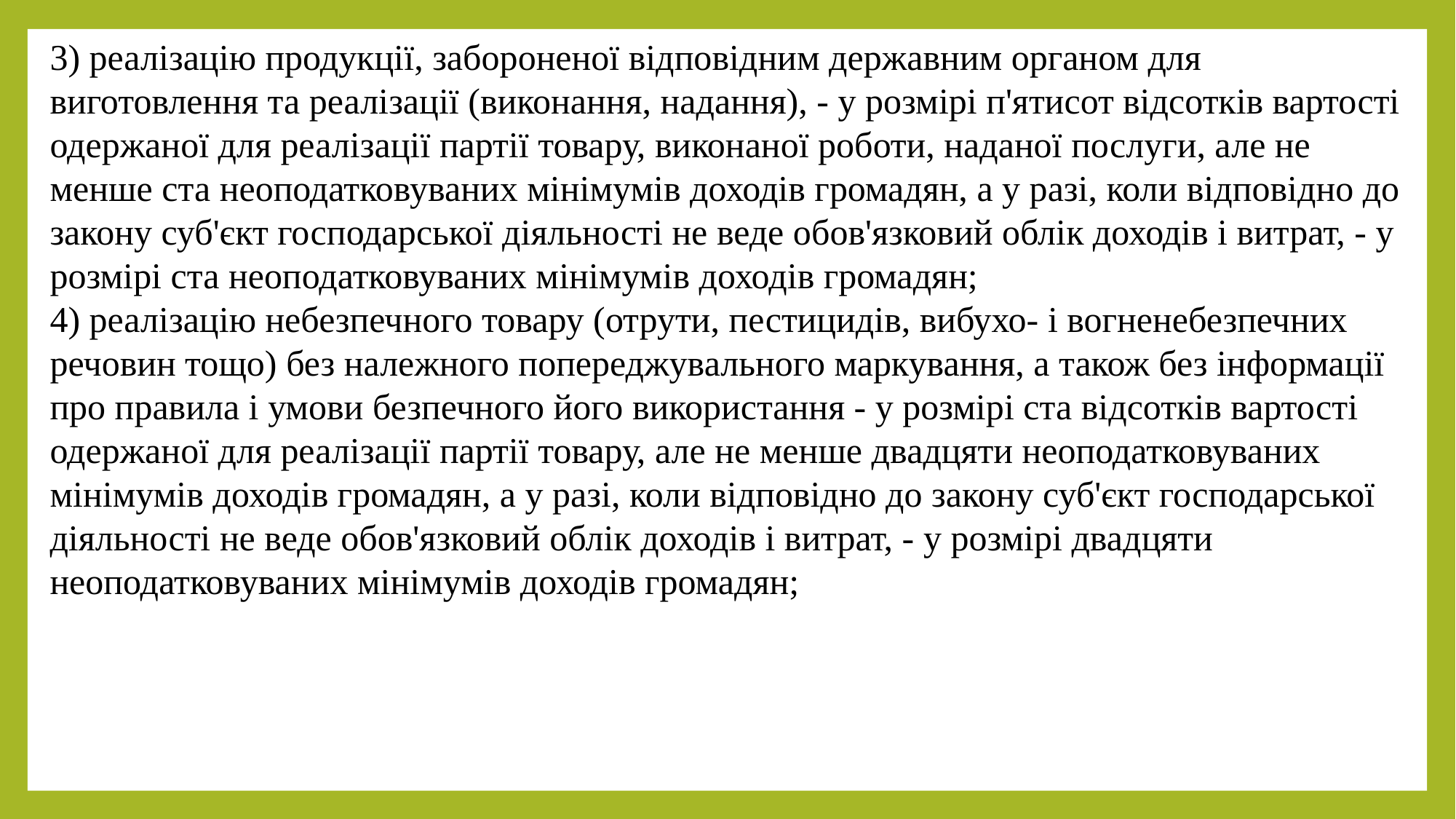

3) реалізацію продукції, забороненої відповідним державним органом для виготовлення та реалізації (виконання, надання), - у розмірі п'ятисот відсотків вартості одержаної для реалізації партії товару, виконаної роботи, наданої послуги, але не менше ста неоподатковуваних мінімумів доходів громадян, а у разі, коли відповідно до закону суб'єкт господарської діяльності не веде обов'язковий облік доходів і витрат, - у розмірі ста неоподатковуваних мінімумів доходів громадян;
4) реалізацію небезпечного товару (отрути, пестицидів, вибухо- і вогненебезпечних речовин тощо) без належного попереджувального маркування, а також без інформації про правила і умови безпечного його використання - у розмірі ста відсотків вартості одержаної для реалізації партії товару, але не менше двадцяти неоподатковуваних мінімумів доходів громадян, а у разі, коли відповідно до закону суб'єкт господарської діяльності не веде обов'язковий облік доходів і витрат, - у розмірі двадцяти неоподатковуваних мінімумів доходів громадян;